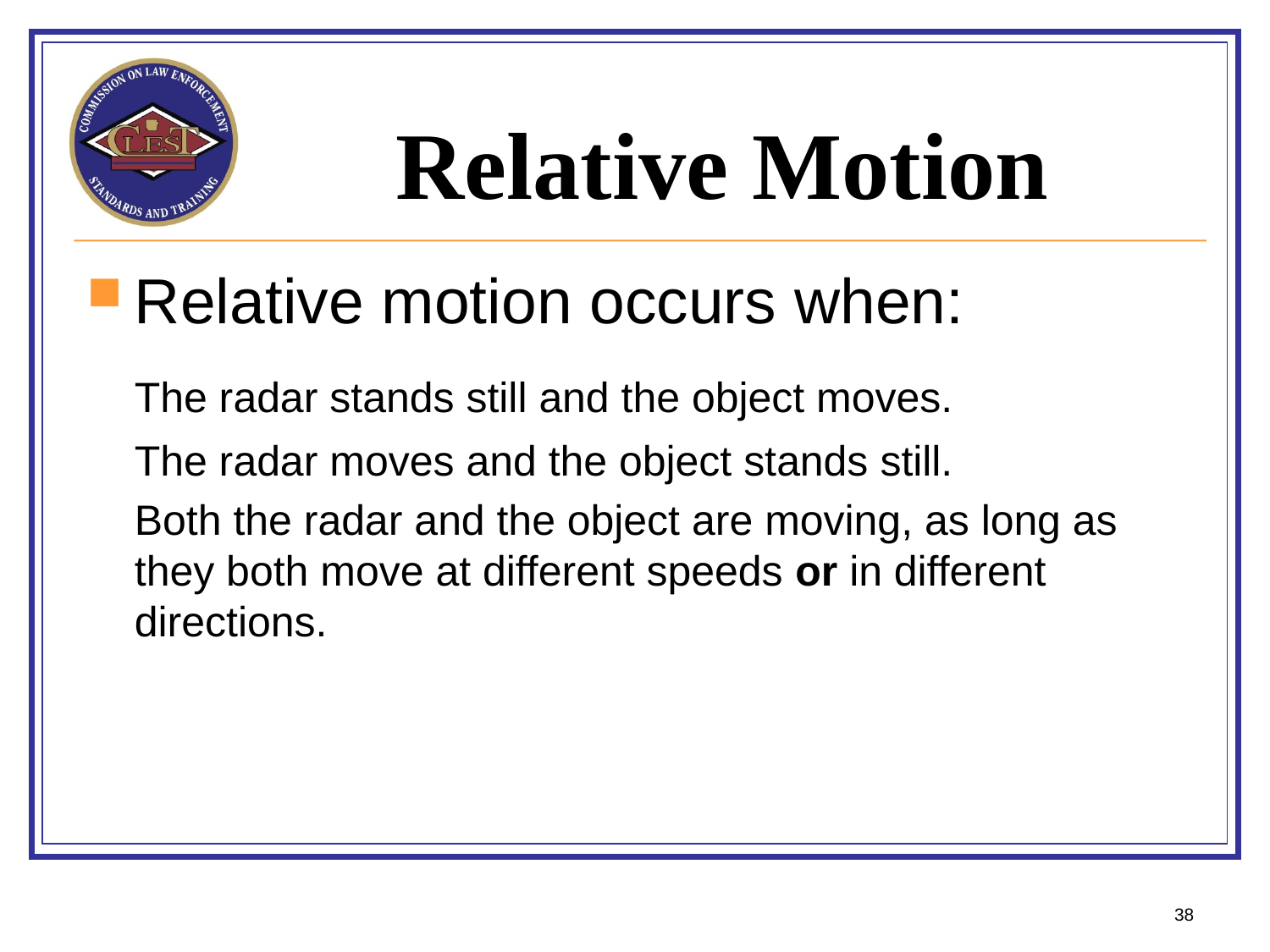

# Relative Motion
Relative motion occurs when:
	The radar stands still and the object moves.
	The radar moves and the object stands still.
	Both the radar and the object are moving, as long as they both move at different speeds or in different directions.

38